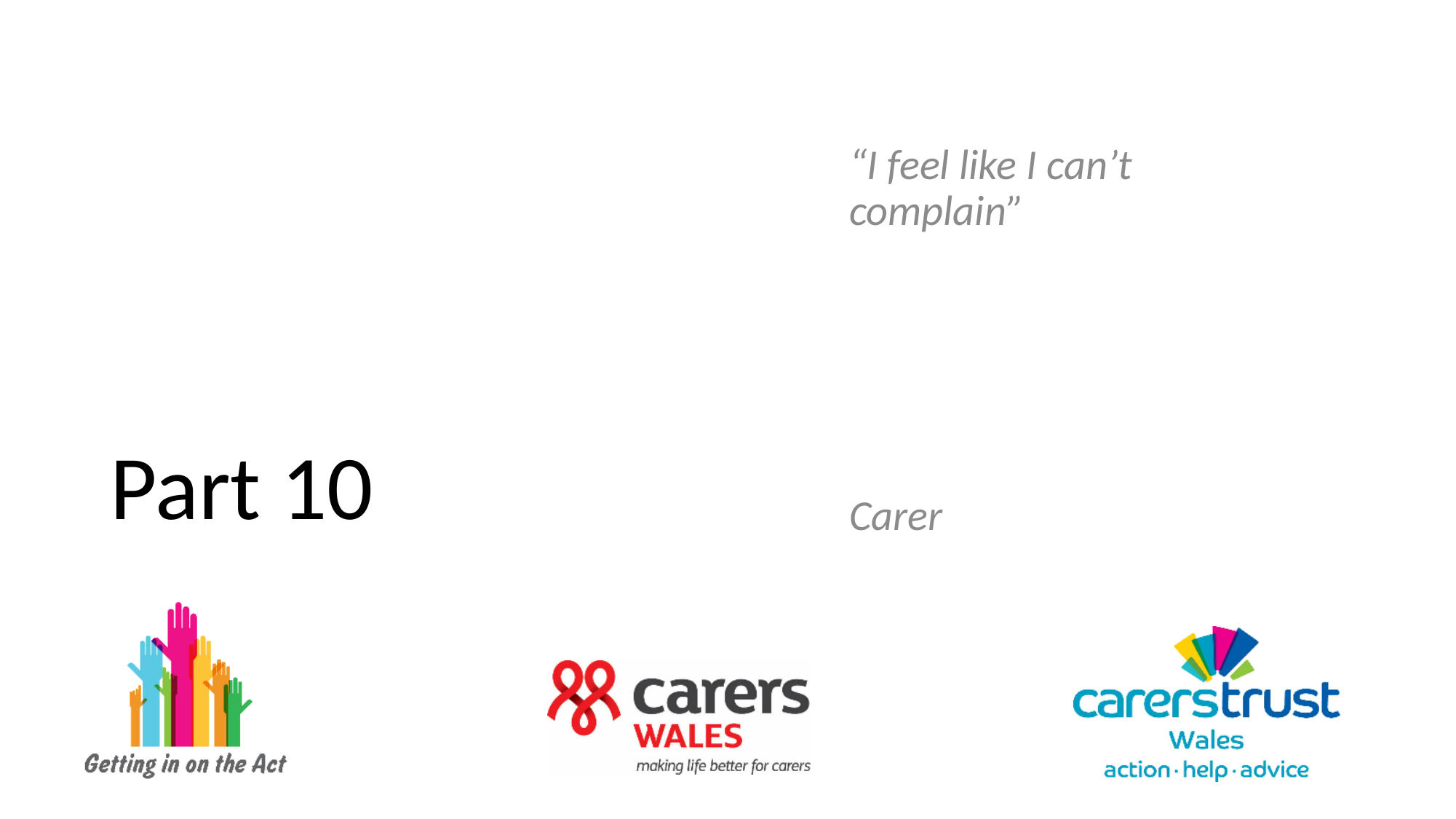

“I feel like I can’t complain”

Carer
# Part 10